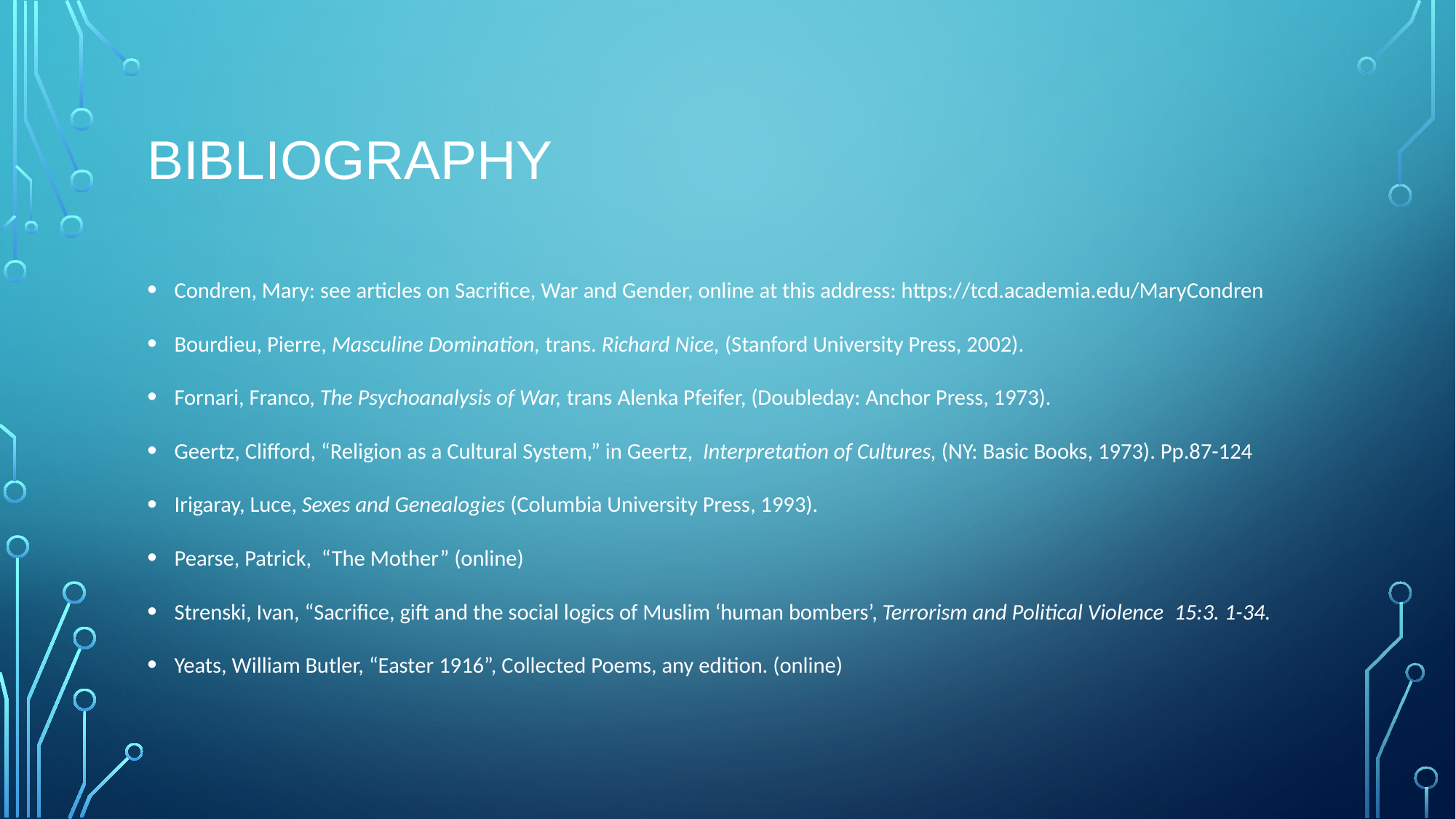

# Bibliography
Condren, Mary: see articles on Sacrifice, War and Gender, online at this address: https://tcd.academia.edu/MaryCondren
Bourdieu, Pierre, Masculine Domination, trans. Richard Nice, (Stanford University Press, 2002).
Fornari, Franco, The Psychoanalysis of War, trans Alenka Pfeifer, (Doubleday: Anchor Press, 1973).
Geertz, Clifford, “Religion as a Cultural System,” in Geertz,  Interpretation of Cultures, (NY: Basic Books, 1973). Pp.87-124
Irigaray, Luce, Sexes and Genealogies (Columbia University Press, 1993).
Pearse, Patrick,  “The Mother” (online)
Strenski, Ivan, “Sacrifice, gift and the social logics of Muslim ‘human bombers’, Terrorism and Political Violence  15:3. 1-34.
Yeats, William Butler, “Easter 1916”, Collected Poems, any edition. (online)